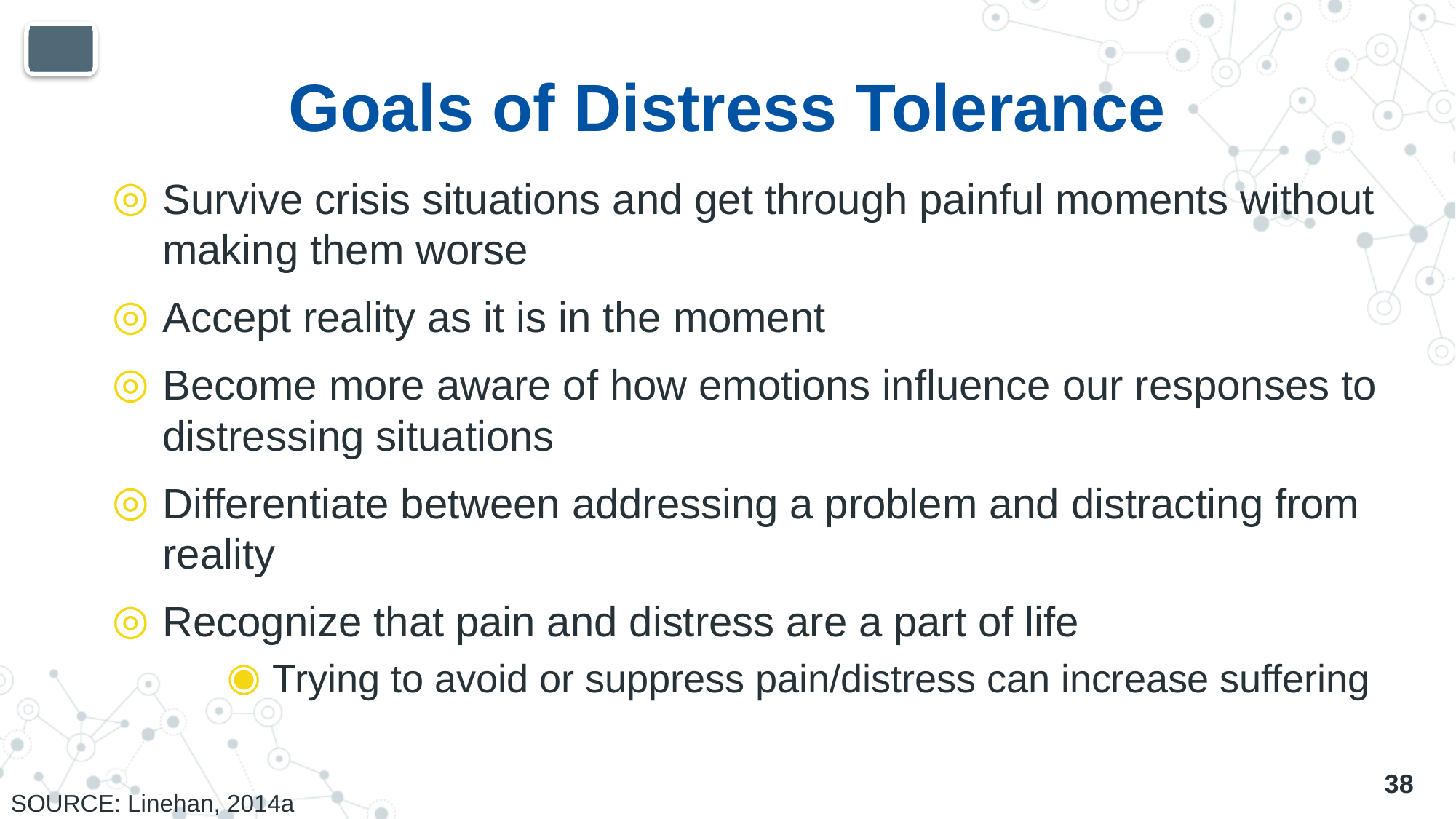

# Goals of Distress Tolerance
Survive crisis situations and get through painful moments without making them worse
Accept reality as it is in the moment
Become more aware of how emotions influence our responses to distressing situations
Differentiate between addressing a problem and distracting from reality
Recognize that pain and distress are a part of life
Trying to avoid or suppress pain/distress can increase suffering
38
SOURCE: Linehan, 2014a